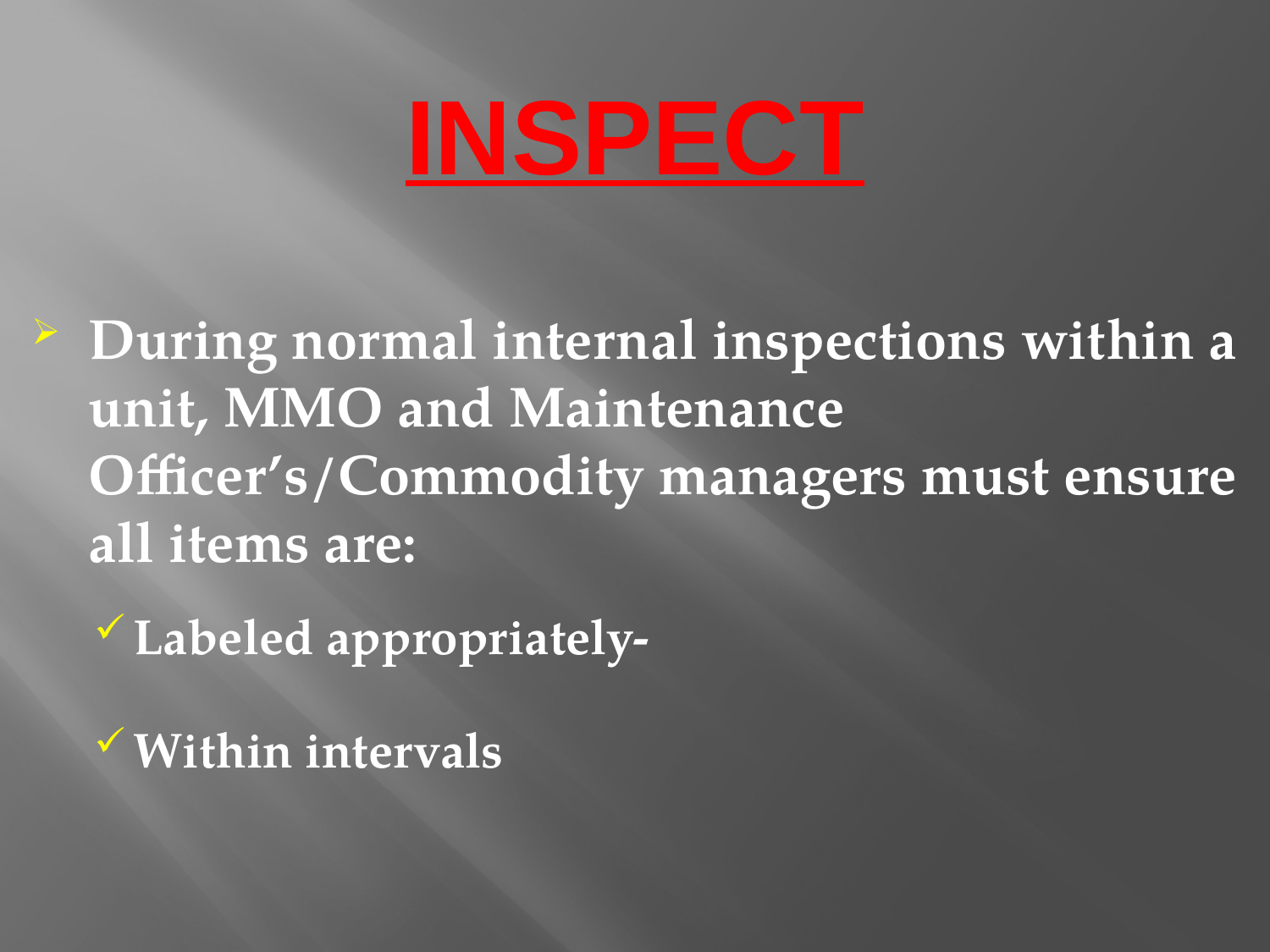

# INSPECT
During normal internal inspections within a unit, MMO and Maintenance Officer’s/Commodity managers must ensure all items are:

Labeled appropriately-

Within intervals